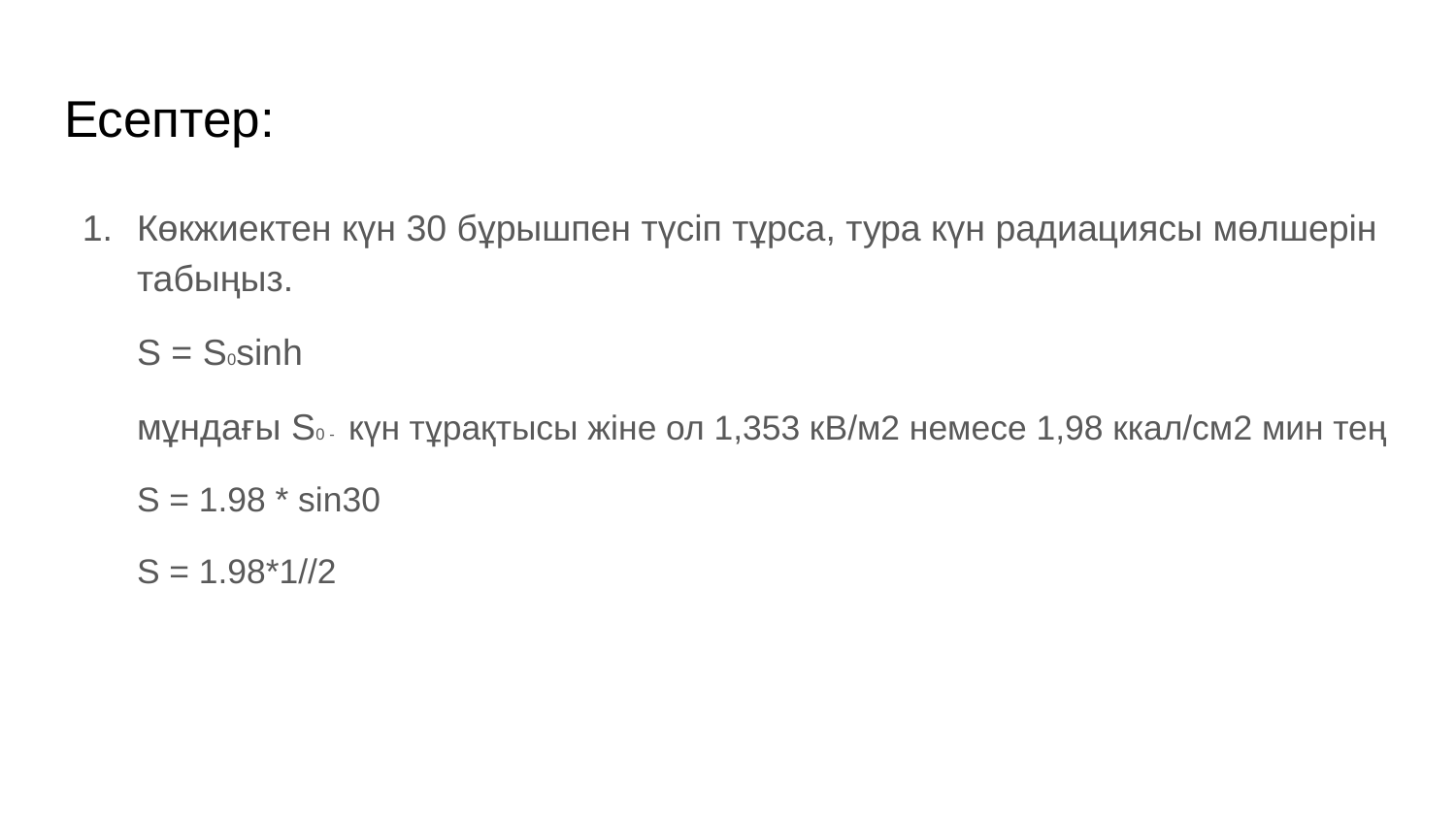

# Есептер:
Көкжиектен күн 30 бұрышпен түсіп тұрса, тура күн радиациясы мөлшерін табыңыз.
S = S0sinh
мұндағы S0 -  күн тұрақтысы жіне ол 1,353 кВ/м2 немесе 1,98 ккал/см2 мин тең
S = 1.98 * sin30
S = 1.98*1//2